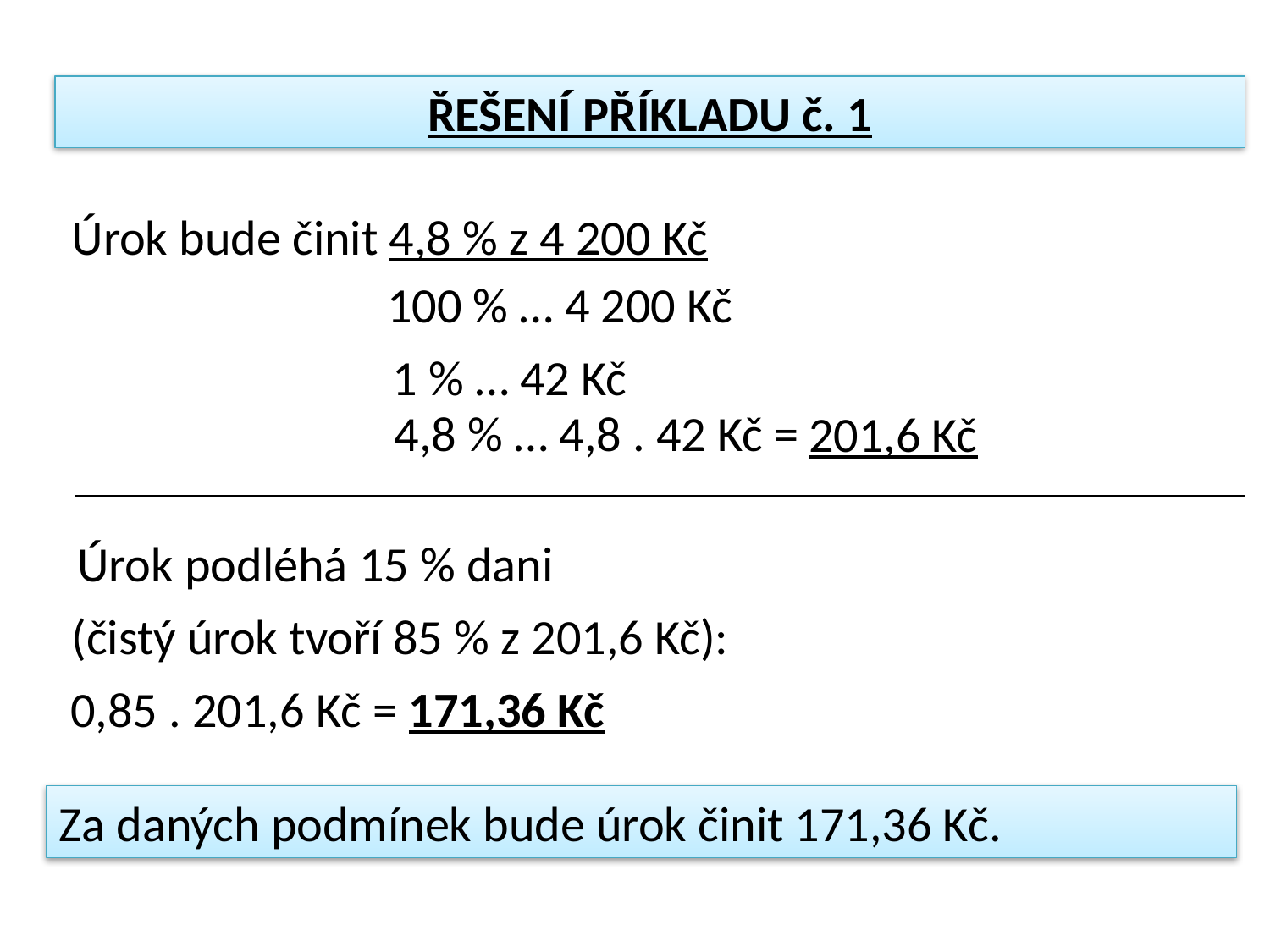

ŘEŠENÍ PŘÍKLADU č. 1
Úrok bude činit 4,8 % z 4 200 Kč
100 % … 4 200 Kč
1 % … 42 Kč
4,8 % … 4,8 . 42 Kč =
201,6 Kč
Úrok podléhá 15 % dani
(čistý úrok tvoří 85 % z 201,6 Kč):
0,85 . 201,6 Kč = 171,36 Kč
Za daných podmínek bude úrok činit 171,36 Kč.